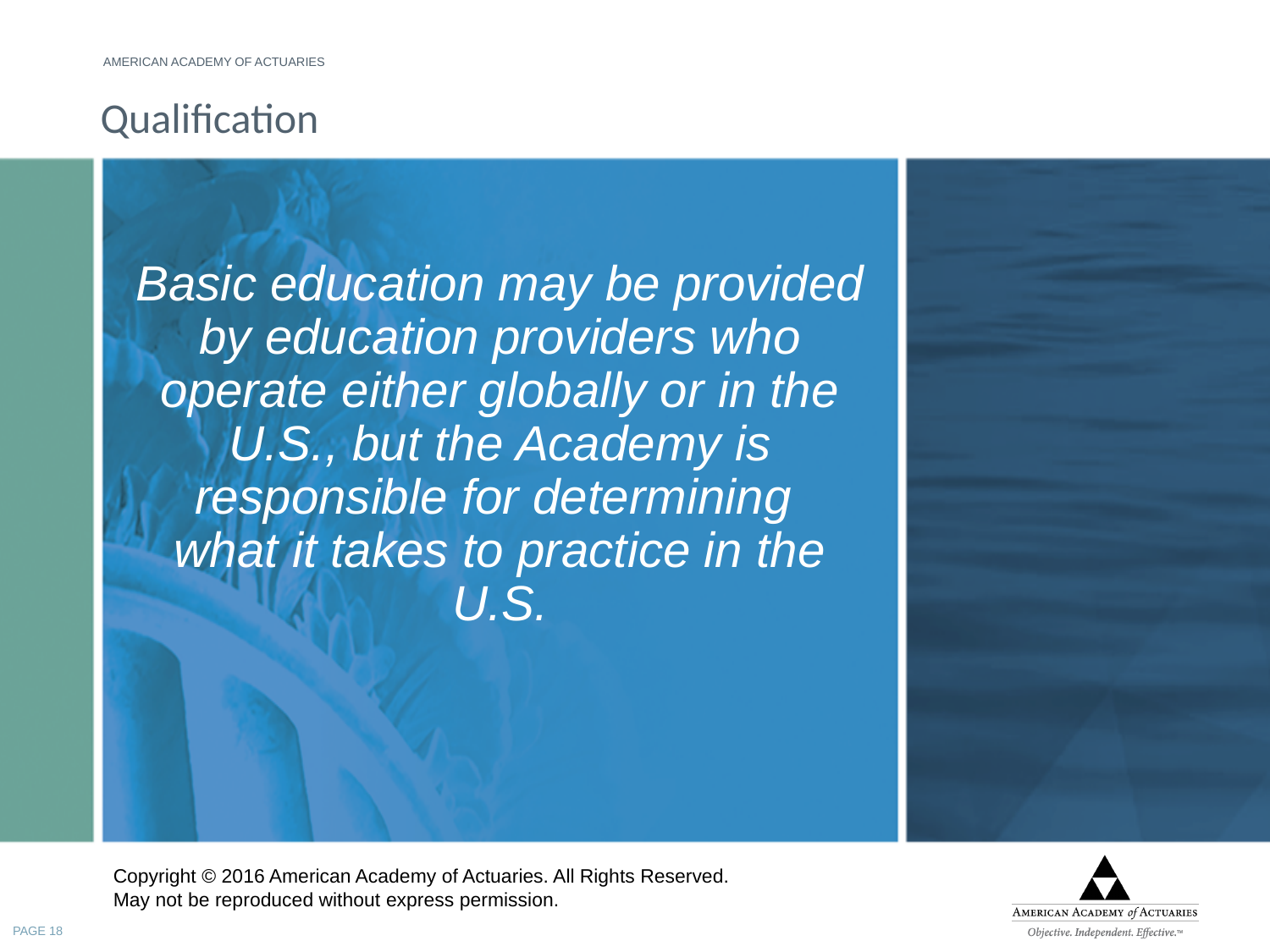

# Qualification

Basic education may be provided by education providers who operate either globally or in the U.S., but the Academy is responsible for determining
what it takes to practice in the U.S.

PAGE 18